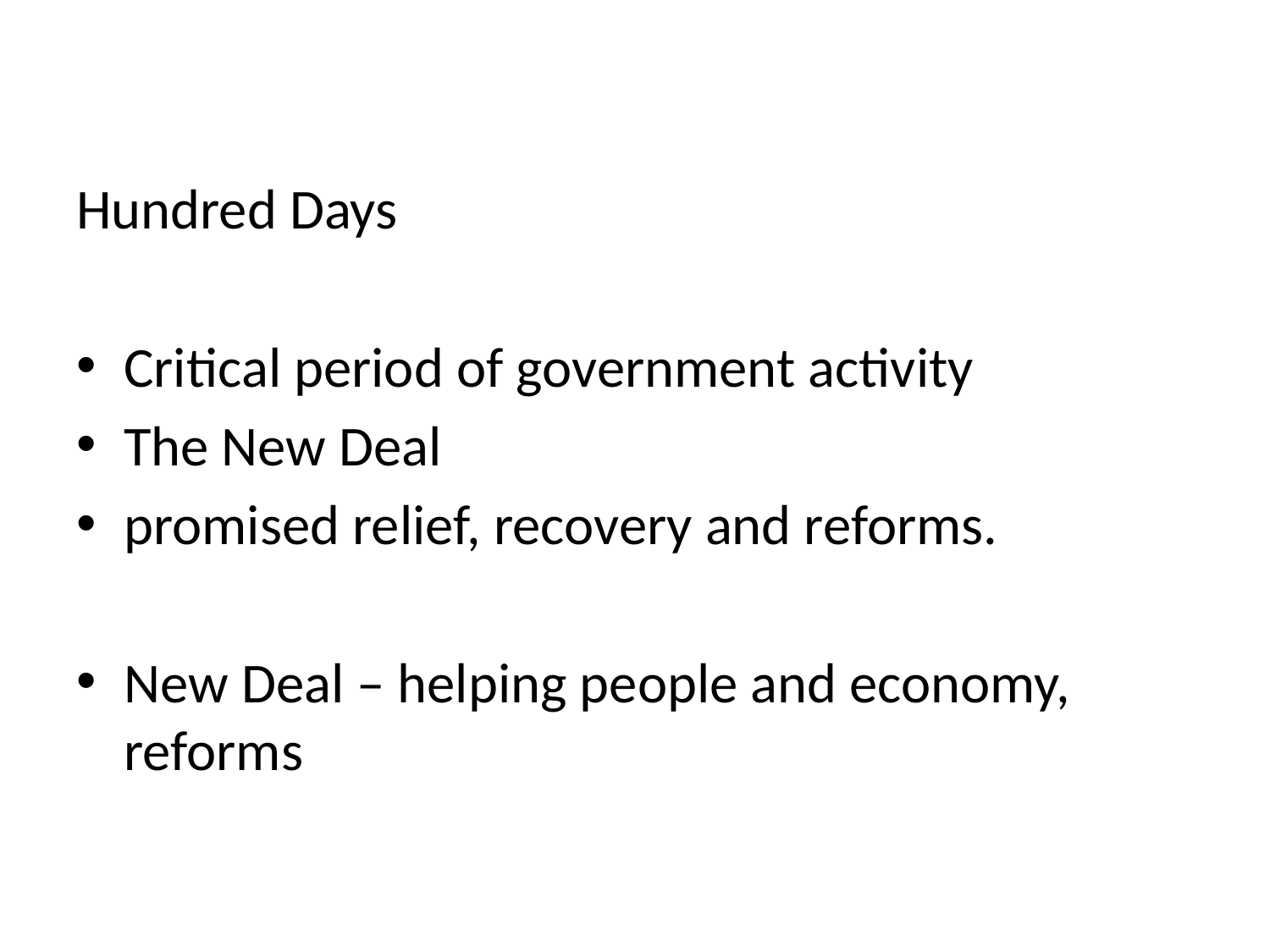

#
Hundred Days

Critical period of government activity
The New Deal
promised relief, recovery and reforms.

New Deal – helping people and economy, reforms